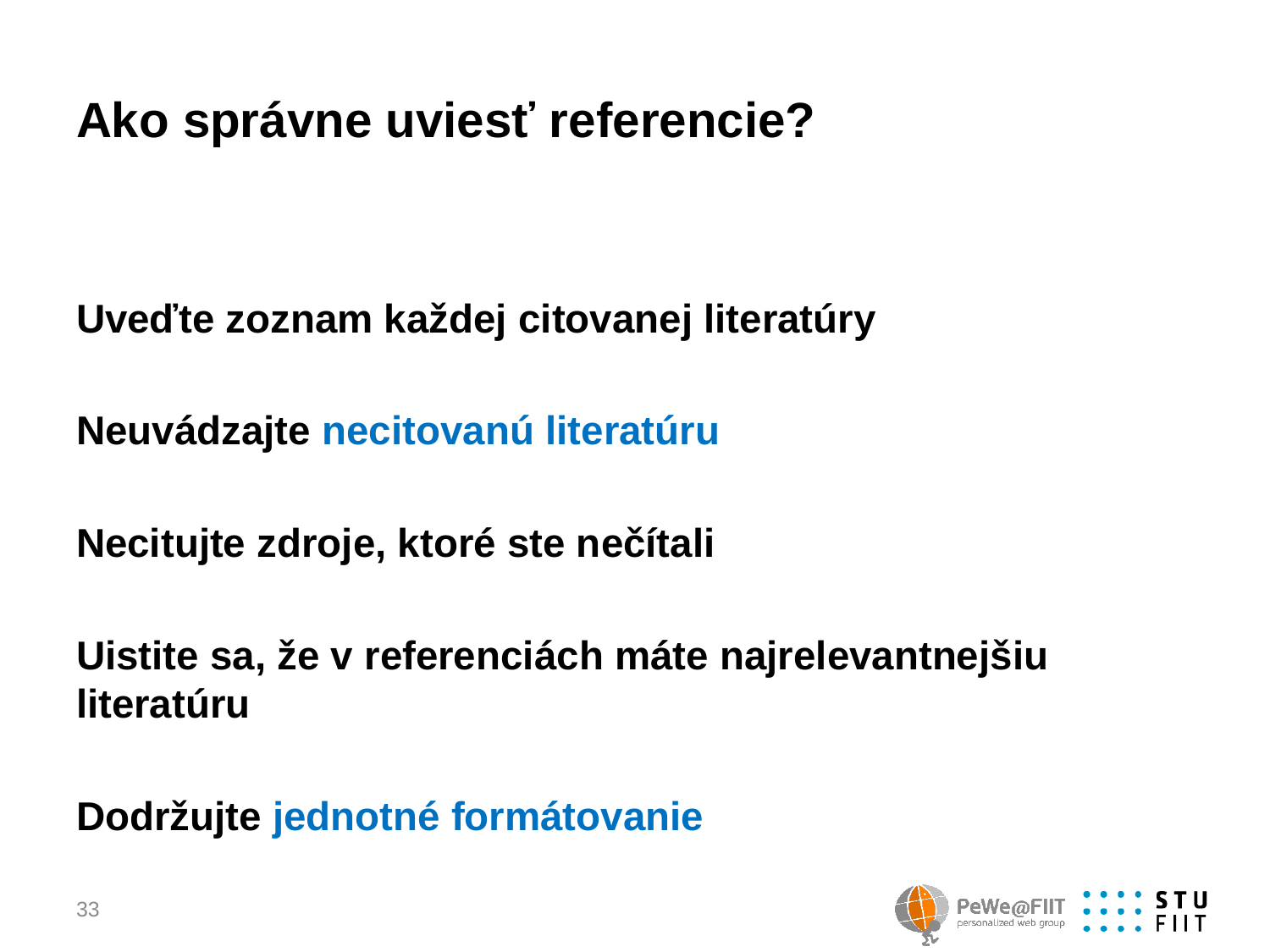

# Ako správne uviesť referencie?
Uveďte zoznam každej citovanej literatúry

Neuvádzajte necitovanú literatúru

Necitujte zdroje, ktoré ste nečítali

Uistite sa, že v referenciách máte najrelevantnejšiu literatúru

Dodržujte jednotné formátovanie
33